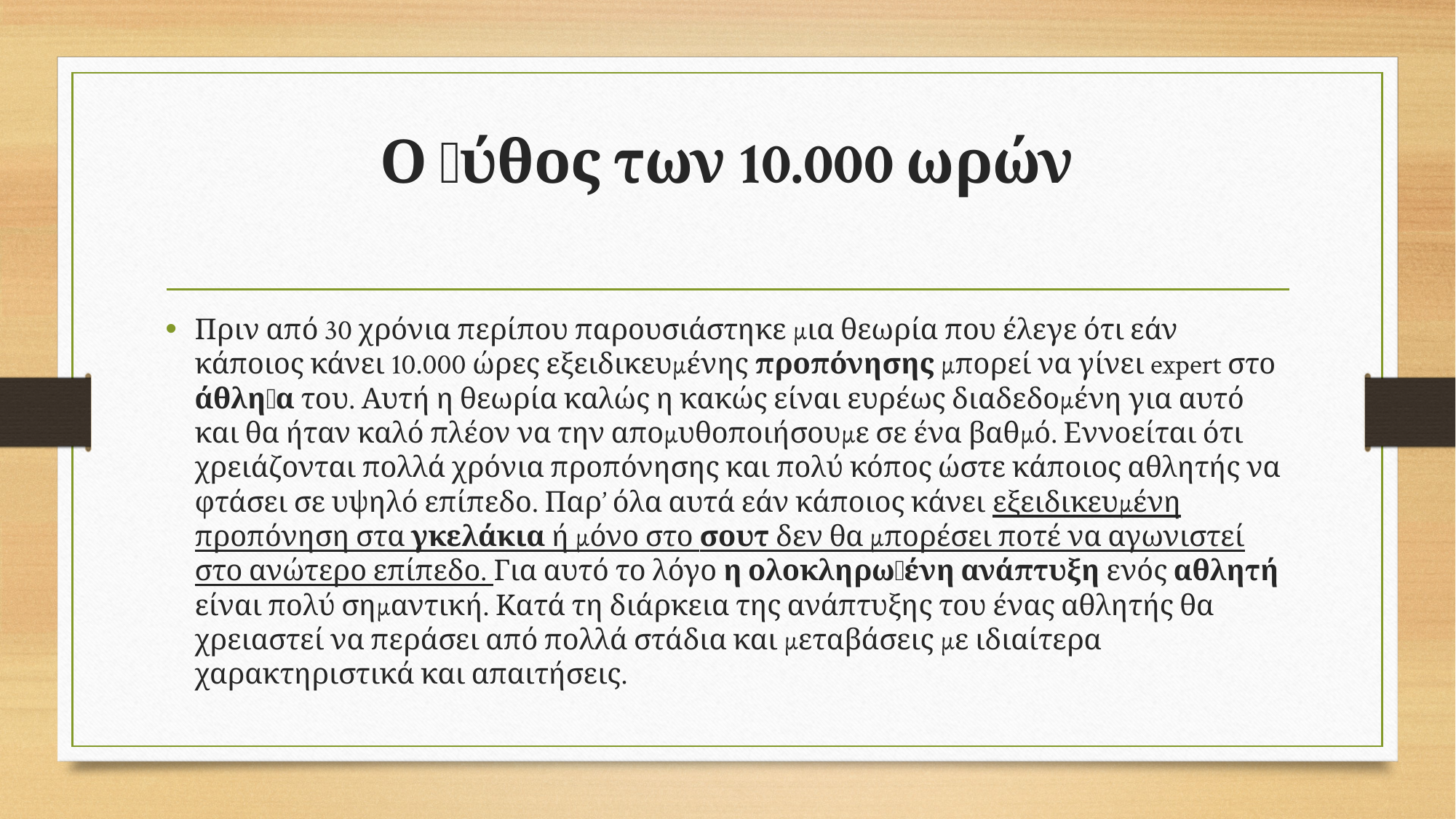

# Ο μύθος των 10.000 ωρών
Πριν από 30 χρόνια περίπου παρουσιάστηκε μια θεωρία που έλεγε ότι εάν κάποιος κάνει 10.000 ώρες εξειδικευμένης προπόνησης μπορεί να γίνει expert στο άθλημα του. Αυτή η θεωρία καλώς η κακώς είναι ευρέως διαδεδομένη για αυτό και θα ήταν καλό πλέον να την απομυθοποιήσουμε σε ένα βαθμό. Εννοείται ότι χρειάζονται πολλά χρόνια προπόνησης και πολύ κόπος ώστε κάποιος αθλητής να φτάσει σε υψηλό επίπεδο. Παρ’ όλα αυτά εάν κάποιος κάνει εξειδικευμένη προπόνηση στα γκελάκια ή μόνο στο σουτ δεν θα μπορέσει ποτέ να αγωνιστεί στο ανώτερο επίπεδο. Για αυτό το λόγο η ολοκληρωμένη ανάπτυξη ενός αθλητή είναι πολύ σημαντική. Κατά τη διάρκεια της ανάπτυξης του ένας αθλητής θα χρειαστεί να περάσει από πολλά στάδια και μεταβάσεις με ιδιαίτερα χαρακτηριστικά και απαιτήσεις.